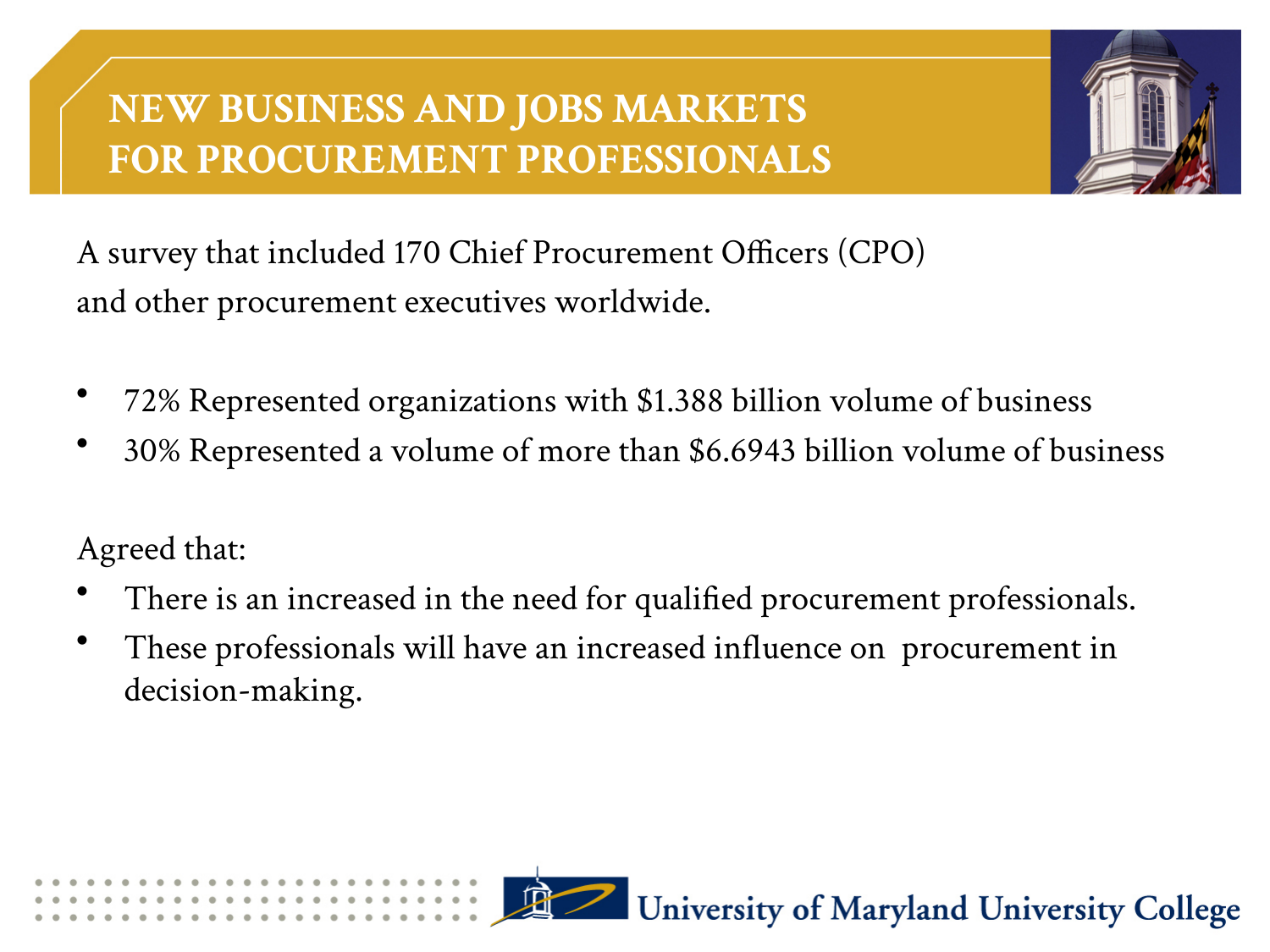

# NEW BUSINESS AND JOBS MARKETS FOR PROCUREMENT PROFESSIONALS
A survey that included 170 Chief Procurement Officers (CPO)
and other procurement executives worldwide.

72% Represented organizations with $1.388 billion volume of business
30% Represented a volume of more than $6.6943 billion volume of business

Agreed that:
There is an increased in the need for qualified procurement professionals.
These professionals will have an increased influence on  procurement in decision-making.